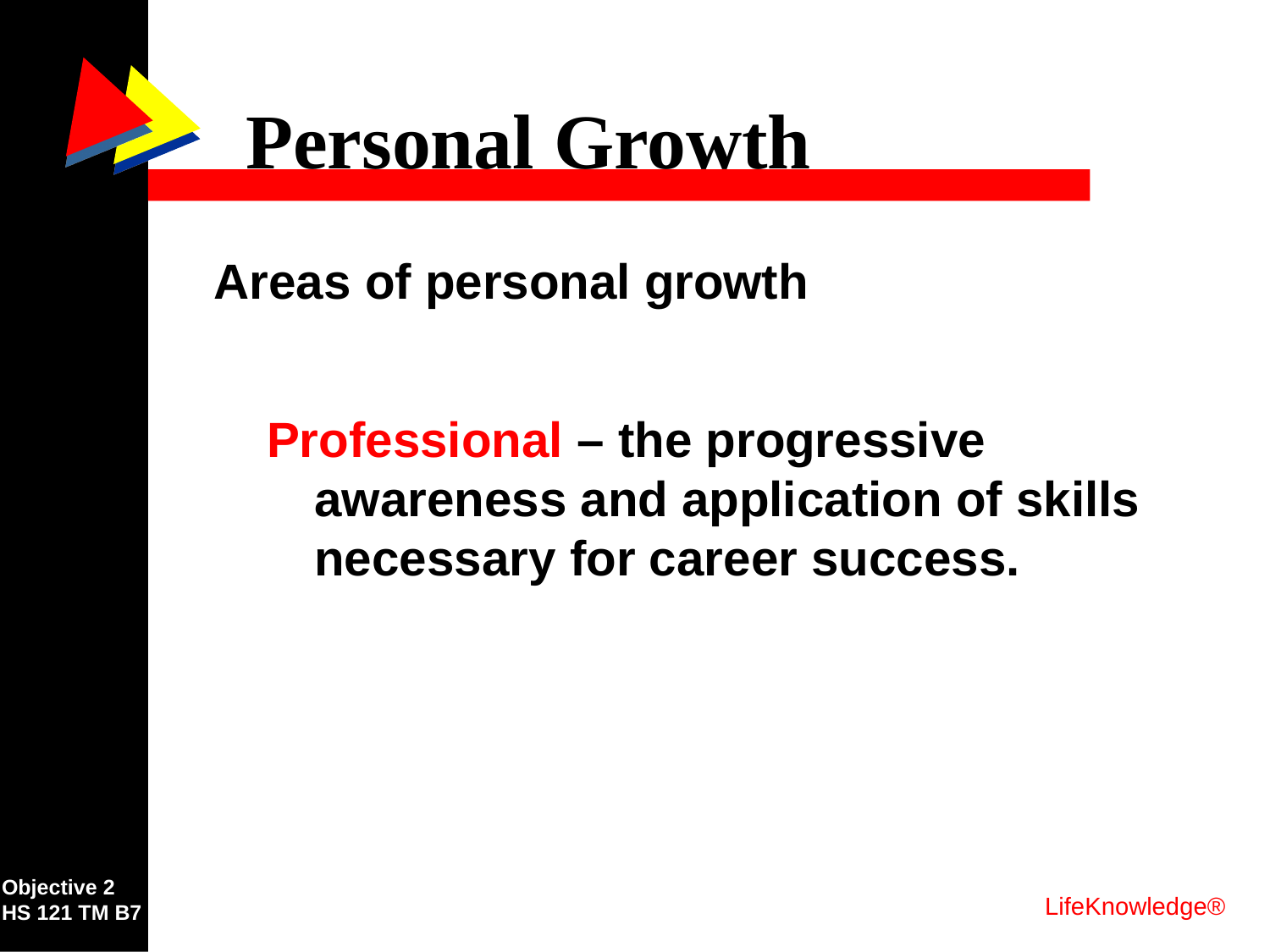

# Personal Growth
Areas of personal growth

Professional – the progressive awareness and application of skills necessary for career success.

Objective 2
HS 121 TM B7
LifeKnowledge®